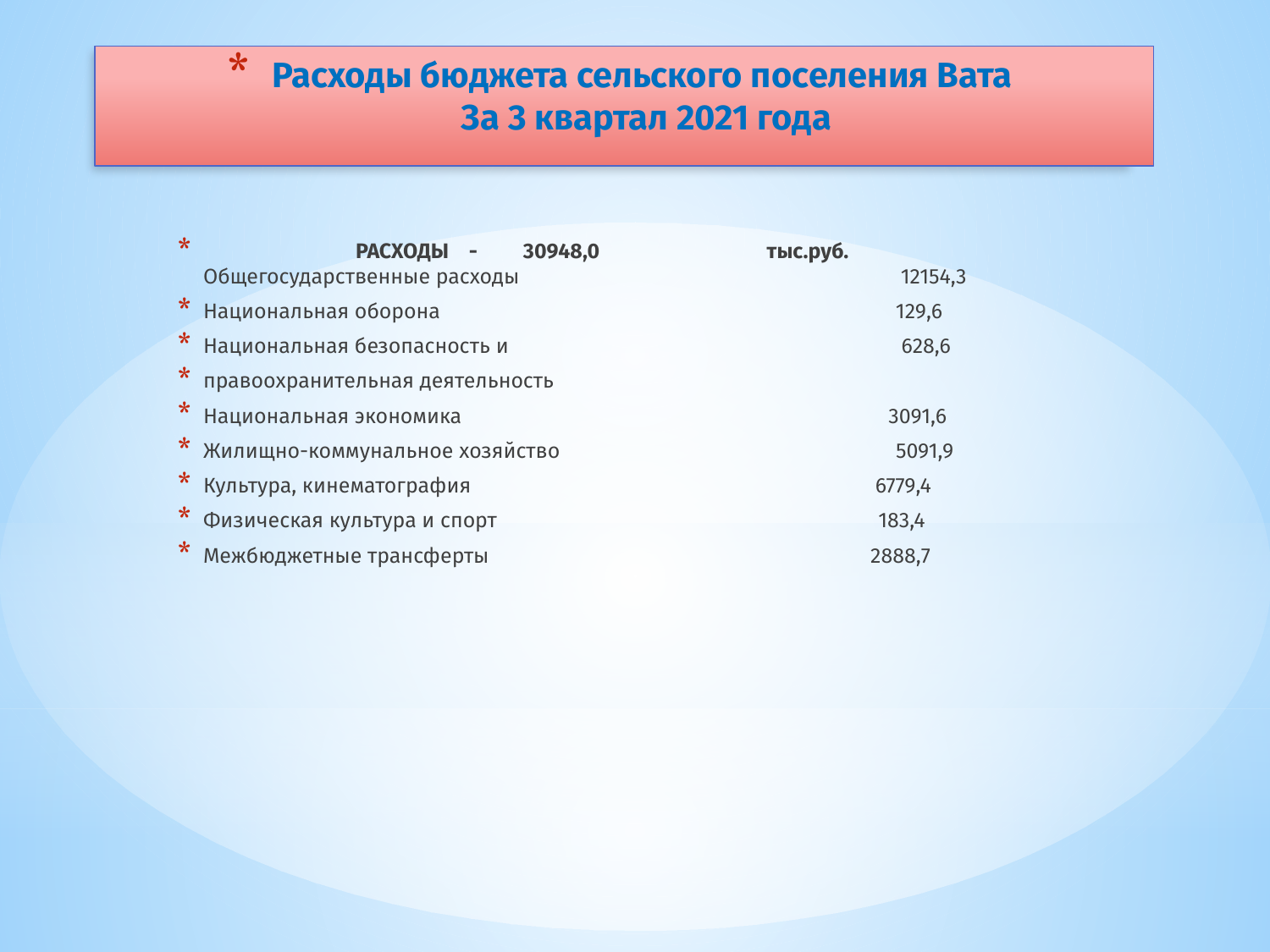

# Расходы бюджета сельского поселения Вата За 3 квартал 2021 года

                              РАСХОДЫ    -         30948,0                                 тыс.руб.                                     Общегосударственные расходы                                                                   12154,3
Национальная оборона                                                                                129,6
Национальная безопасность и                                                                     628,6
правоохранительная деятельность
Национальная экономика                                                                           3091,6
Жилищно-коммунальное хозяйство                                                           5091,9
Культура, кинематография                                                                       6779,4
Физическая культура и спорт                                                                   183,4
Межбюджетные трансферты                                                                   2888,7